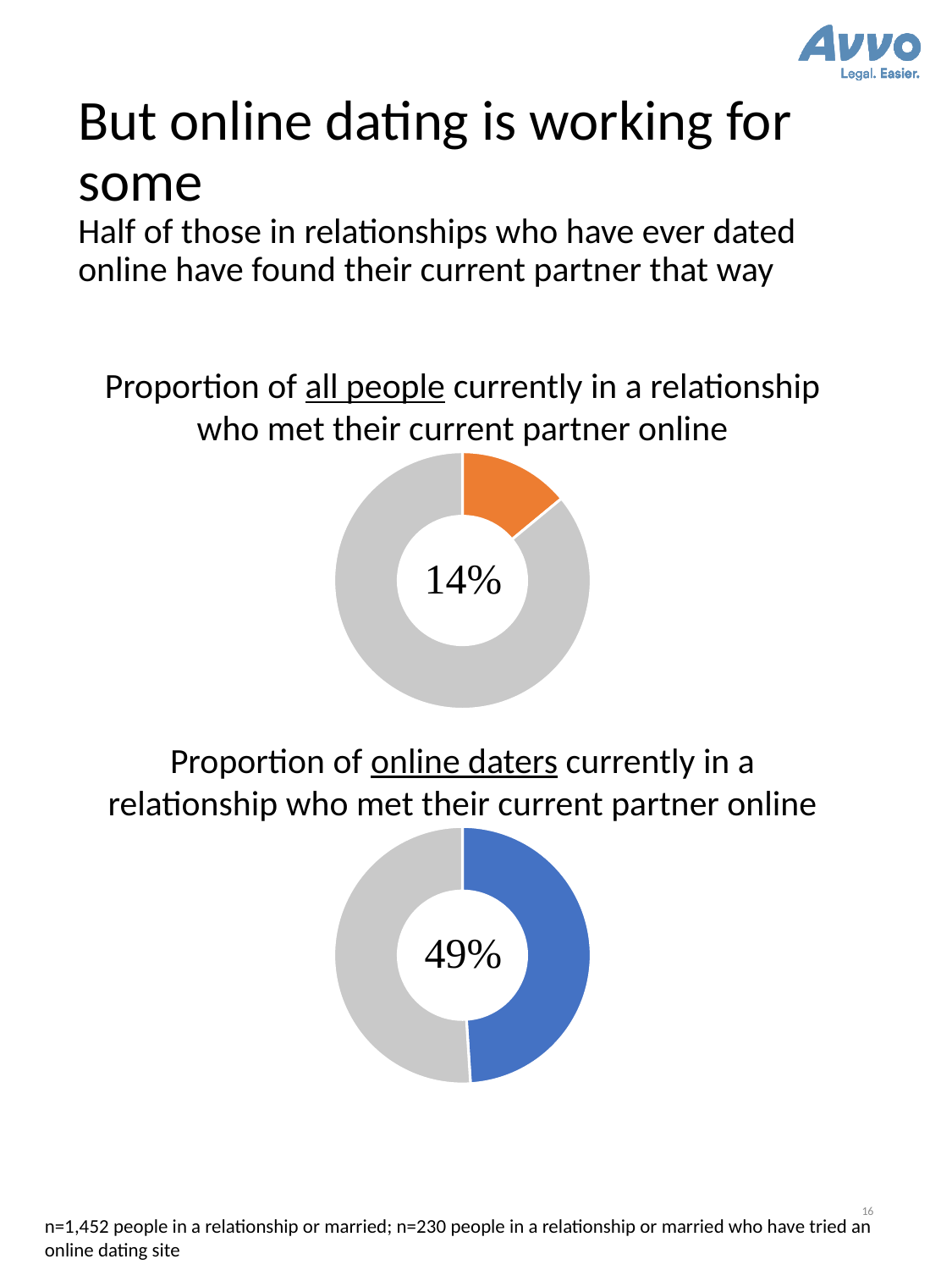

# But online dating is working for some Half of those in relationships who have ever dated online have found their current partner that way
Proportion of all people currently in a relationship who met their current partner online

### Chart

| Category | Sales |
|---|---|
| 1st Qtr | 0.14 |
| 2nd Qtr | 0.86 |
Proportion of online daters currently in a relationship who met their current partner online

### Chart

| Category | Sales |
|---|---|
| 1st Qtr | 0.49 |
| 2nd Qtr | 0.51 |
16
n=1,452 people in a relationship or married; n=230 people in a relationship or married who have tried an online dating site